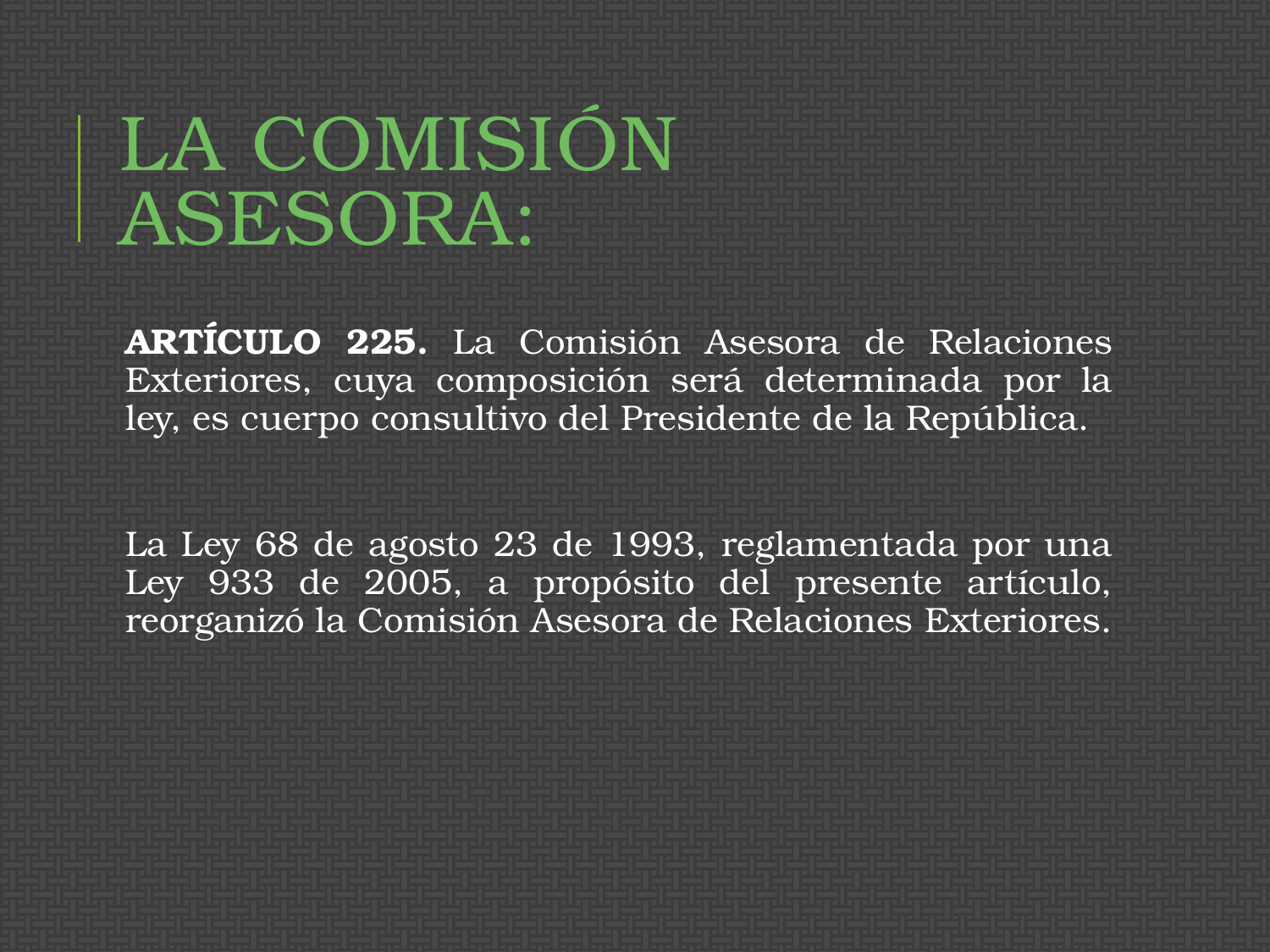

# La Comisión Asesora:
ARTÍCULO 225. La Comisión Asesora de Relaciones Exteriores, cuya composición será determinada por la ley, es cuerpo consultivo del Presidente de la República.

La Ley 68 de agosto 23 de 1993, reglamentada por una Ley 933 de 2005, a propósito del presente artículo, reorganizó la Comisión Asesora de Relaciones Exteriores.